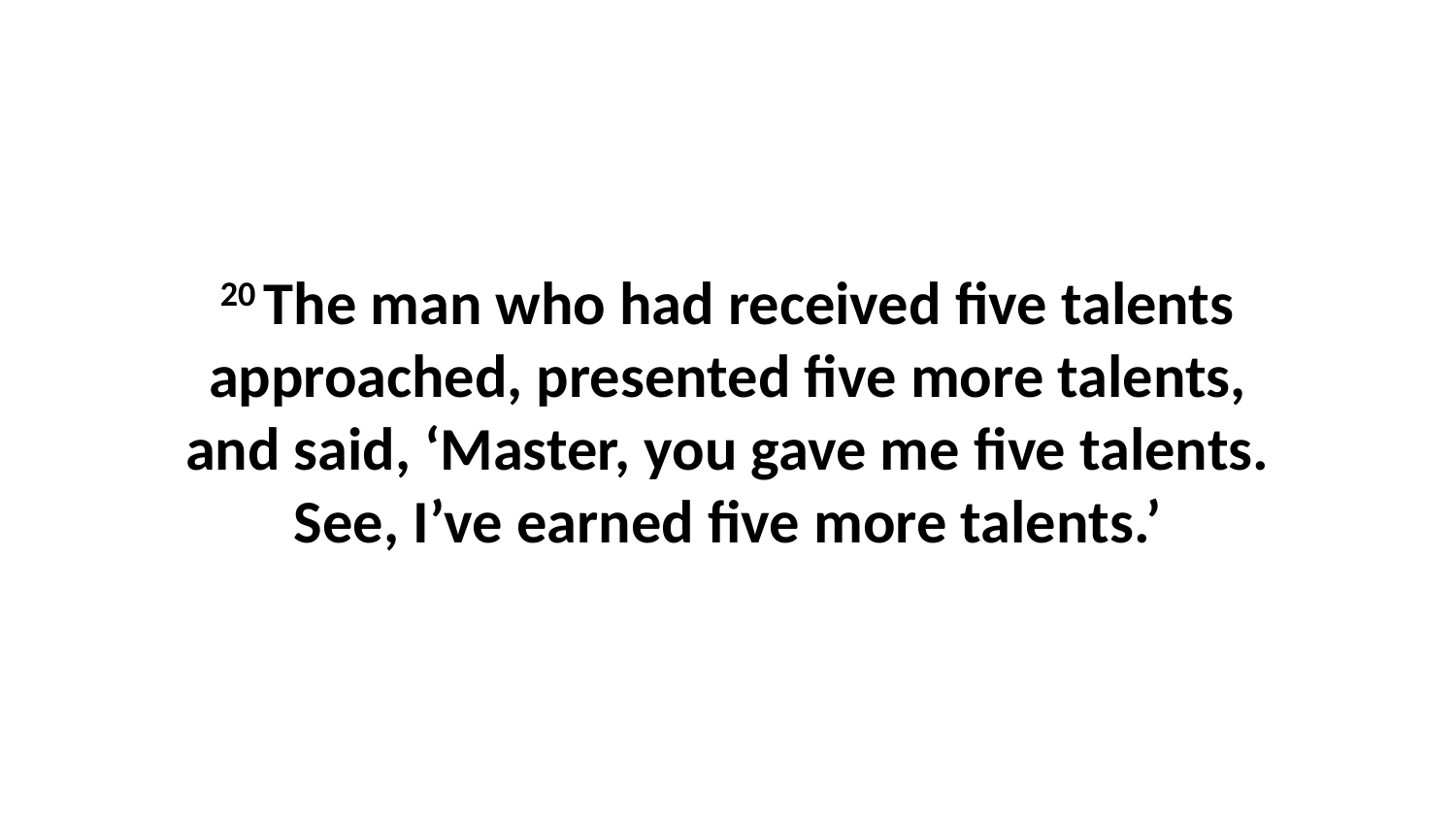

20 The man who had received five talents approached, presented five more talents, and said, ‘Master, you gave me five talents. See, I’ve earned five more talents.’